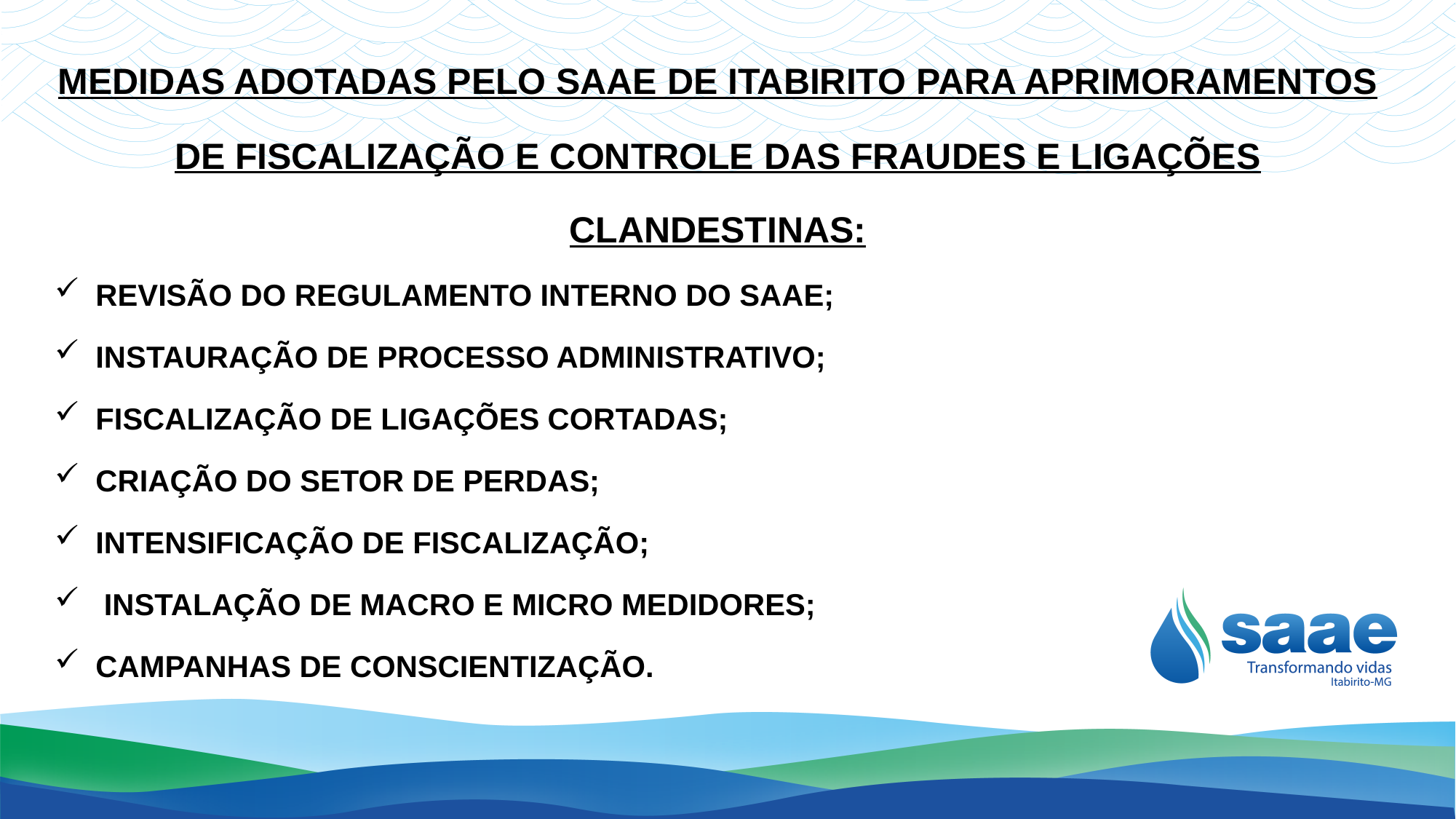

MEDIDAS ADOTADAS PELO SAAE DE ITABIRITO PARA APRIMORAMENTOS DE FISCALIZAÇÃO E CONTROLE DAS FRAUDES E LIGAÇÕES CLANDESTINAS:
REVISÃO DO REGULAMENTO INTERNO DO SAAE;
INSTAURAÇÃO DE PROCESSO ADMINISTRATIVO;
FISCALIZAÇÃO DE LIGAÇÕES CORTADAS;
CRIAÇÃO DO SETOR DE PERDAS;
INTENSIFICAÇÃO DE FISCALIZAÇÃO;
 INSTALAÇÃO DE MACRO E MICRO MEDIDORES;
CAMPANHAS DE CONSCIENTIZAÇÃO.